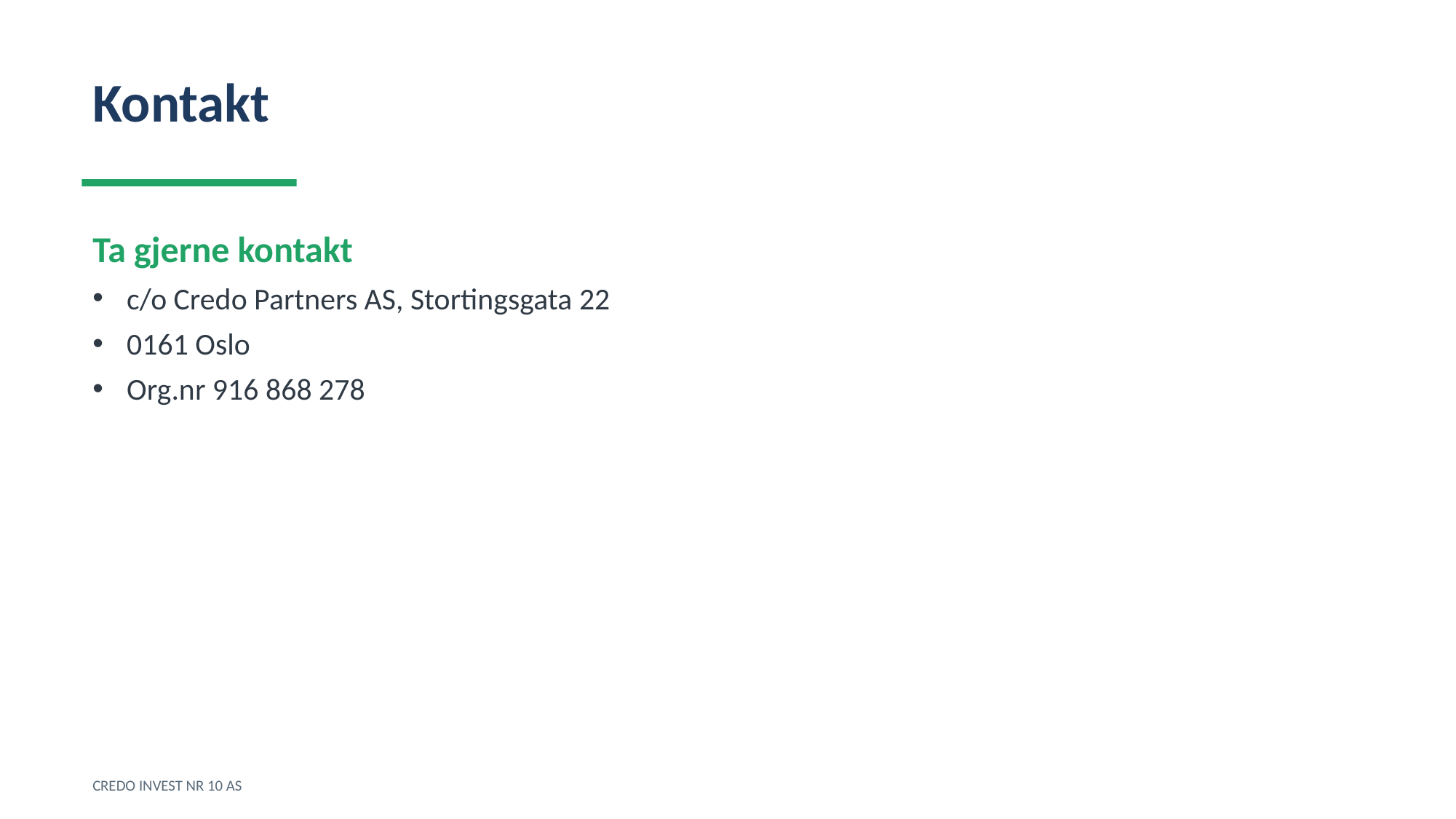

Kontakt

Ta gjerne kontakt
c/o Credo Partners AS, Stortingsgata 22
0161 Oslo
Org.nr 916 868 278
CREDO INVEST NR 10 AS